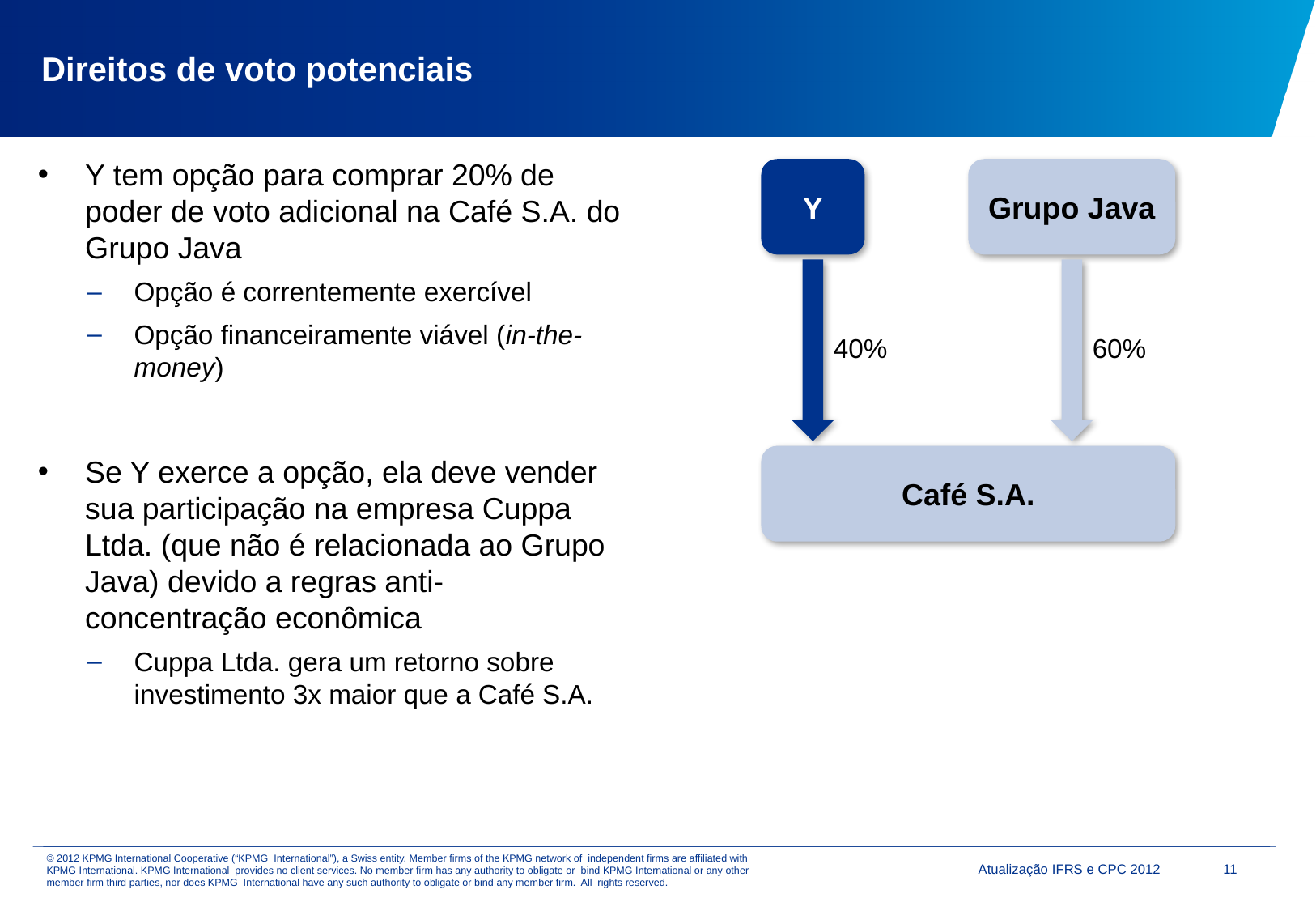

# Direitos de voto potenciais
Y tem opção para comprar 20% de poder de voto adicional na Café S.A. do Grupo Java
Opção é correntemente exercível
Opção financeiramente viável (in-the-money)

Se Y exerce a opção, ela deve vender sua participação na empresa Cuppa Ltda. (que não é relacionada ao Grupo Java) devido a regras anti-concentração econômica
Cuppa Ltda. gera um retorno sobre investimento 3x maior que a Café S.A.
Y
Grupo Java

40%
60%
Café S.A.
Atualização IFRS e CPC 2012
11